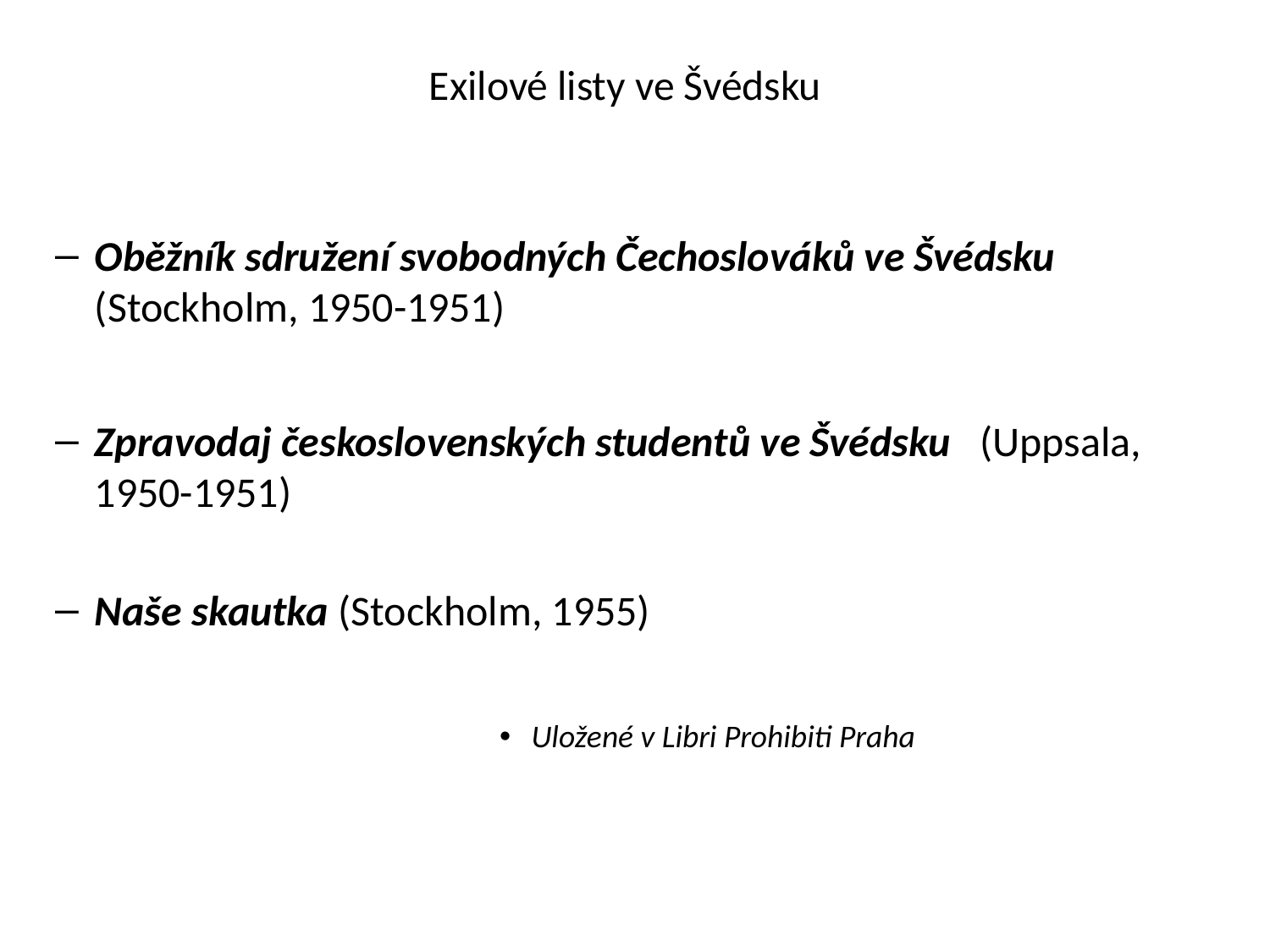

# Exilové listy ve Švédsku
Oběžník sdružení svobodných Čechoslováků ve Švédsku (Stockholm, 1950-1951)

Zpravodaj československých studentů ve Švédsku   (Uppsala, 1950-1951)

Naše skautka (Stockholm, 1955)

Uložené v Libri Prohibiti Praha